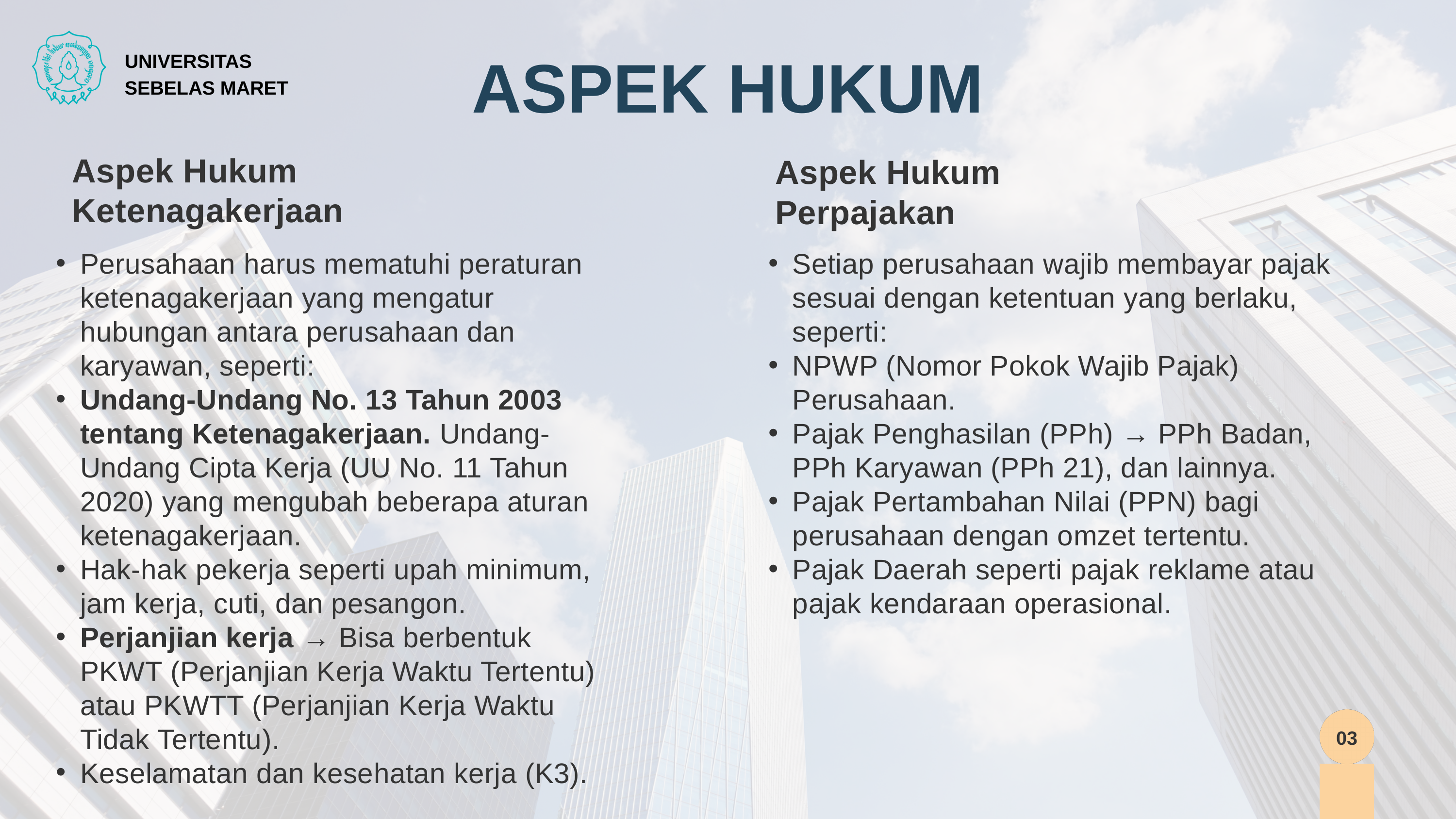

ASPEK HUKUM

UNIVERSITAS SEBELAS MARET
Aspek Hukum Ketenagakerjaan
Aspek Hukum Perpajakan
Perusahaan harus mematuhi peraturan ketenagakerjaan yang mengatur hubungan antara perusahaan dan karyawan, seperti:
Undang-Undang No. 13 Tahun 2003 tentang Ketenagakerjaan. Undang-Undang Cipta Kerja (UU No. 11 Tahun 2020) yang mengubah beberapa aturan ketenagakerjaan.
Hak-hak pekerja seperti upah minimum, jam kerja, cuti, dan pesangon.
Perjanjian kerja → Bisa berbentuk PKWT (Perjanjian Kerja Waktu Tertentu) atau PKWTT (Perjanjian Kerja Waktu Tidak Tertentu).
Keselamatan dan kesehatan kerja (K3).
Setiap perusahaan wajib membayar pajak sesuai dengan ketentuan yang berlaku, seperti:
NPWP (Nomor Pokok Wajib Pajak) Perusahaan.
Pajak Penghasilan (PPh) → PPh Badan, PPh Karyawan (PPh 21), dan lainnya.
Pajak Pertambahan Nilai (PPN) bagi perusahaan dengan omzet tertentu.
Pajak Daerah seperti pajak reklame atau pajak kendaraan operasional.

03